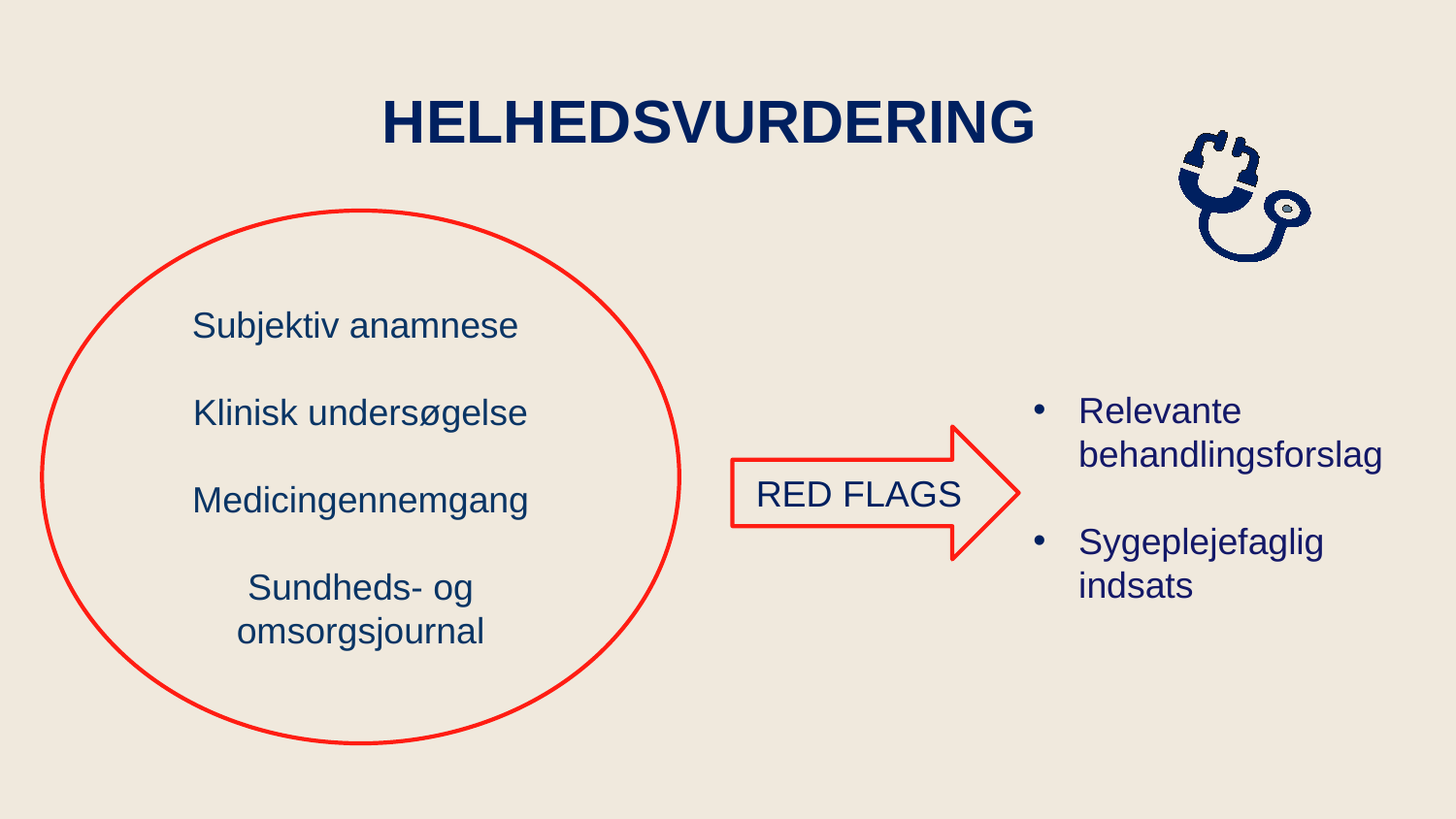

HELHEDSVURDERING

Subjektiv anamnese​
Klinisk undersøgelse​
Medicingennemgang

Sundheds- og omsorgsjournal
Relevante behandlingsforslag
Sygeplejefaglig indsats
RED FLAGS